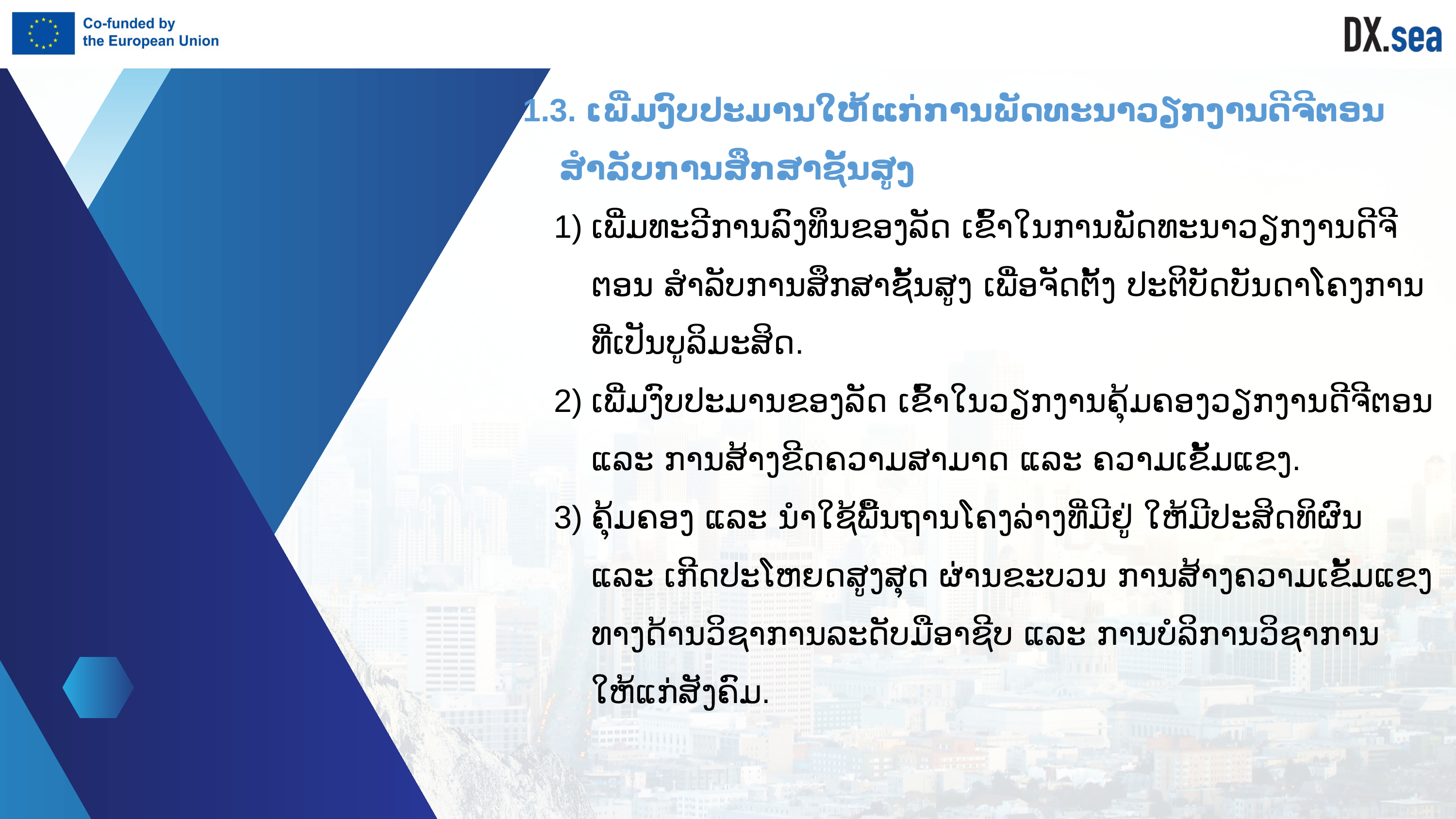

1.3. ເພີ່ມງົບປະມານໃຫ້ແກ່ການພັດທະນາວຽກງານດີຈີຕອນ ສໍາລັບການສຶກສາຊັ້ນສູງ
1) ເພີ່ມທະວີການລົງທຶນຂອງລັດ ​ເຂົ້າໃນການພັດທະນາວຽກງານດີຈີຕອນ ສໍາລັບການສຶກສາຊັ້ນສູງ ເພື່ອຈັດຕັ້ງ ປະຕິບັດບັນດາໂຄງການ ທີ່ເປັນບູລິມະສິດ.
2) ເພີ່ມງົບປະມານຂອງລັດ ເຂົ້າໃນວຽກງານຄຸ້ມຄອງວຽກງານດີຈີຕອນ ແລະ ການສ້າງຂີດຄວາມສາມາດ ແລະ ຄວາມເຂັ້ມແຂງ.
3) ຄຸ້ມຄອງ ແລະ ນໍາໃຊ້ພື້ນຖານໂຄງລ່າງທີ່ມີຢູ່ ໃຫ້ມີປະສິດທິຜົນ ແລະ ເກີດປະໂຫຍດສູງສຸດ ຜ່ານຂະບວນ ການສ້າງຄວາມເຂັ້ມແຂງ ທາງດ້ານວິຊາການລະດັບມືອາຊີບ ແລະ ການບໍລິການວິຊາການ ໃຫ້ແກ່ສັງຄົມ.